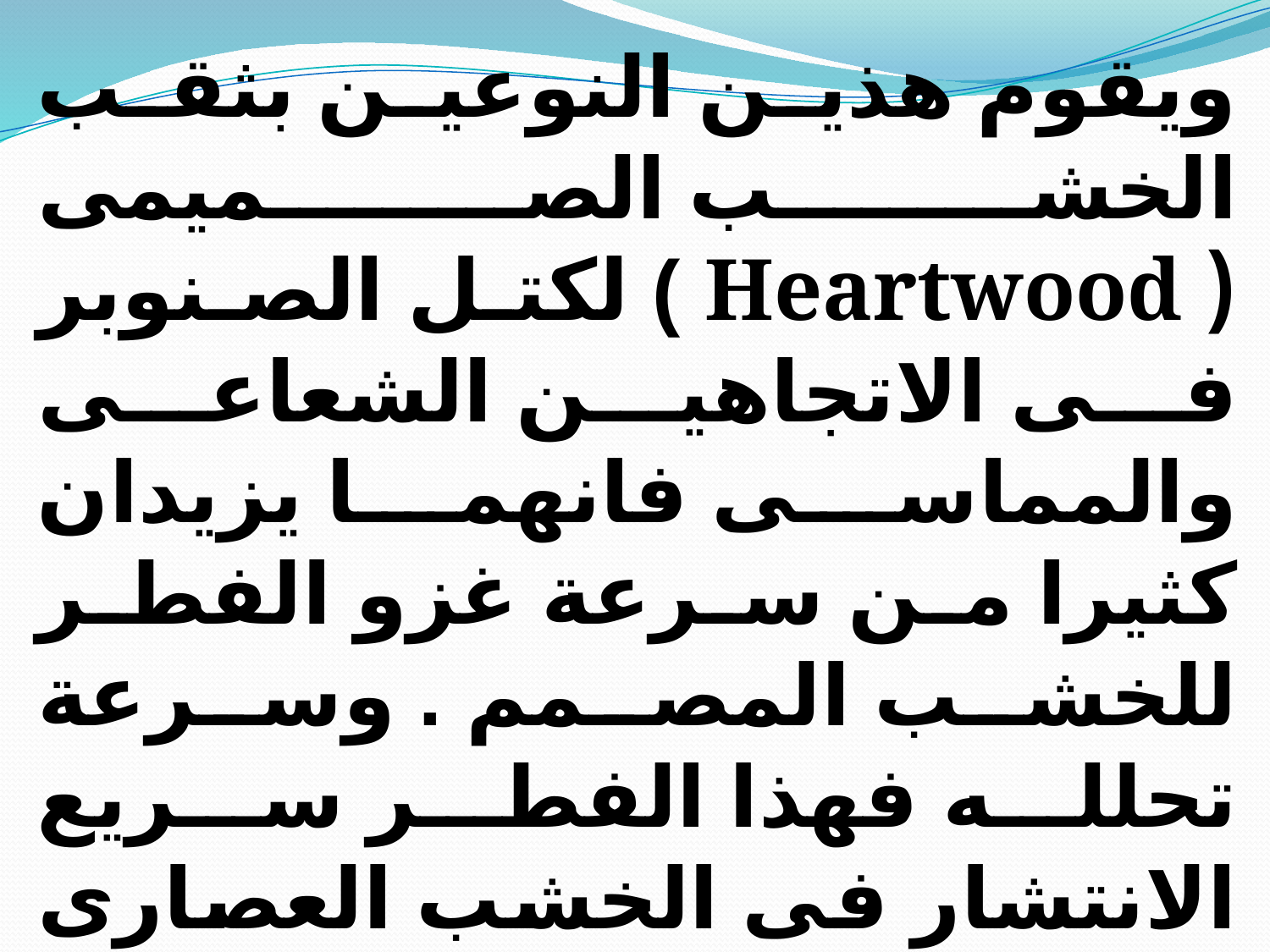

ويقوم هذين النوعين بثقب الخشب الصميمى ( Heartwood ) لكتل الصنوبر فى الاتجاهين الشعاعى والمماسى فانهما يزيدان كثيرا من سرعة غزو الفطر للخشب المصمم . وسرعة تحلله فهذا الفطر سريع الانتشار فى الخشب العصارى ولكنه لا يستطيع غزو الخشب الصميمى فى اتجاه مماسى وشعاعى الا ببطء.